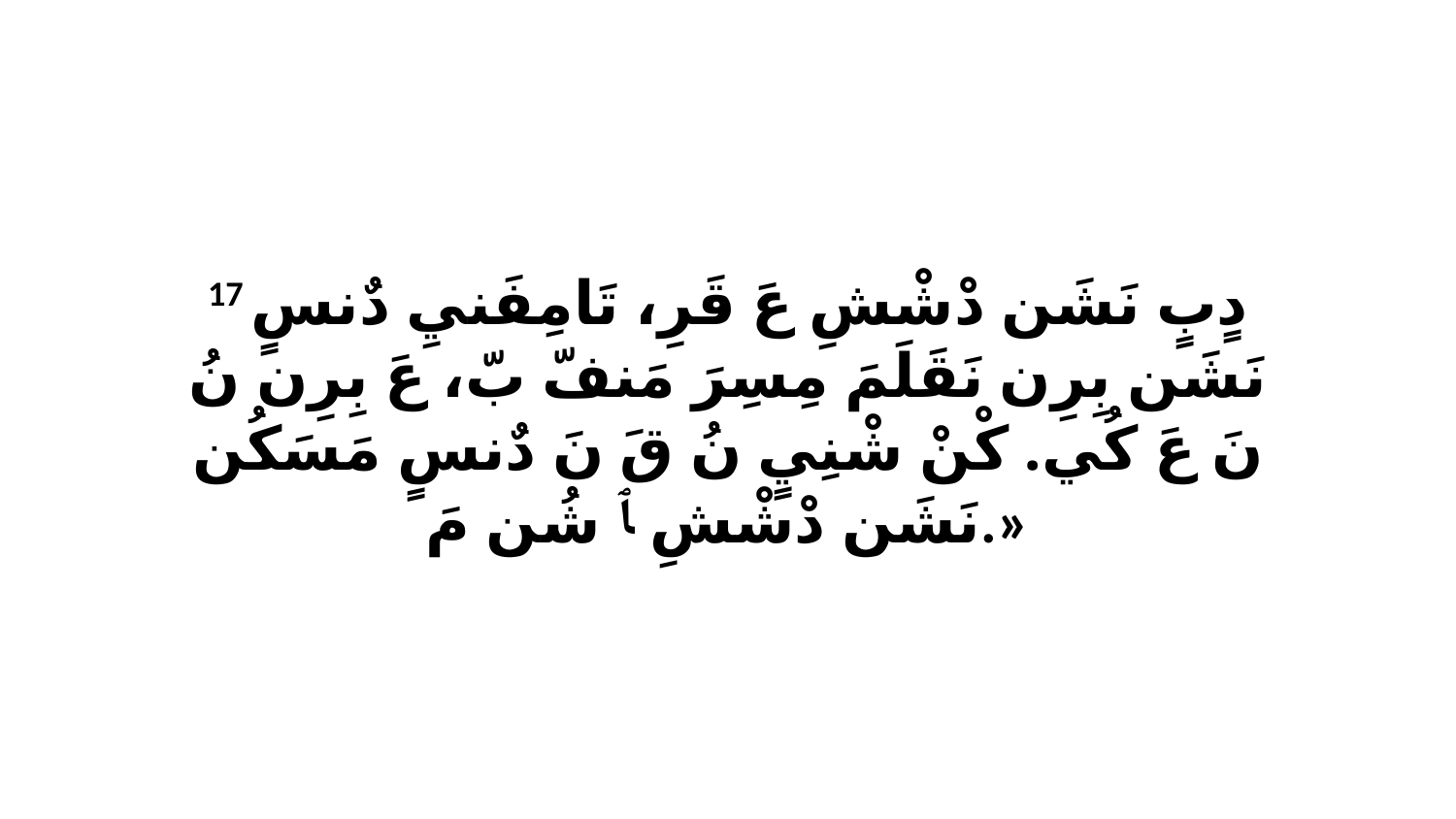

17 دٍبٍ نَشَن دْشْشِ عَ قَرِ، تَامِفَنيِ دٌنسٍ نَشَن بِرِن نَقَلَمَ مِسِرَ مَنفّ بّ، عَ بِرِن نُ نَ عَ كُي. كْنْ شْنِيٍ نُ قَ نَ دٌنسٍ مَسَكُن نَشَن دْشْشِ ﭑ شُن مَ.»